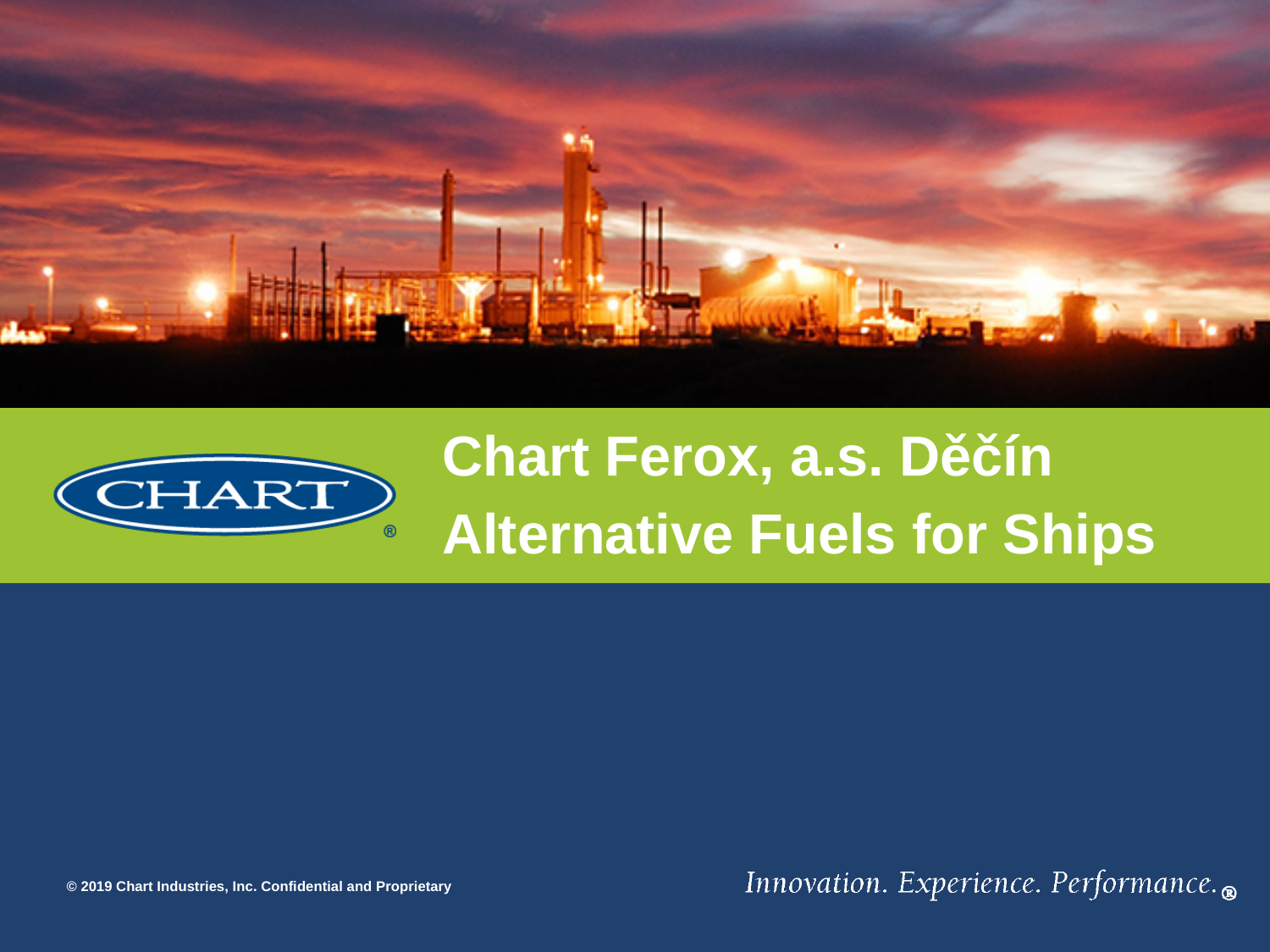

Chart Ferox, a.s. Děčín
Alternative Fuels for Ships